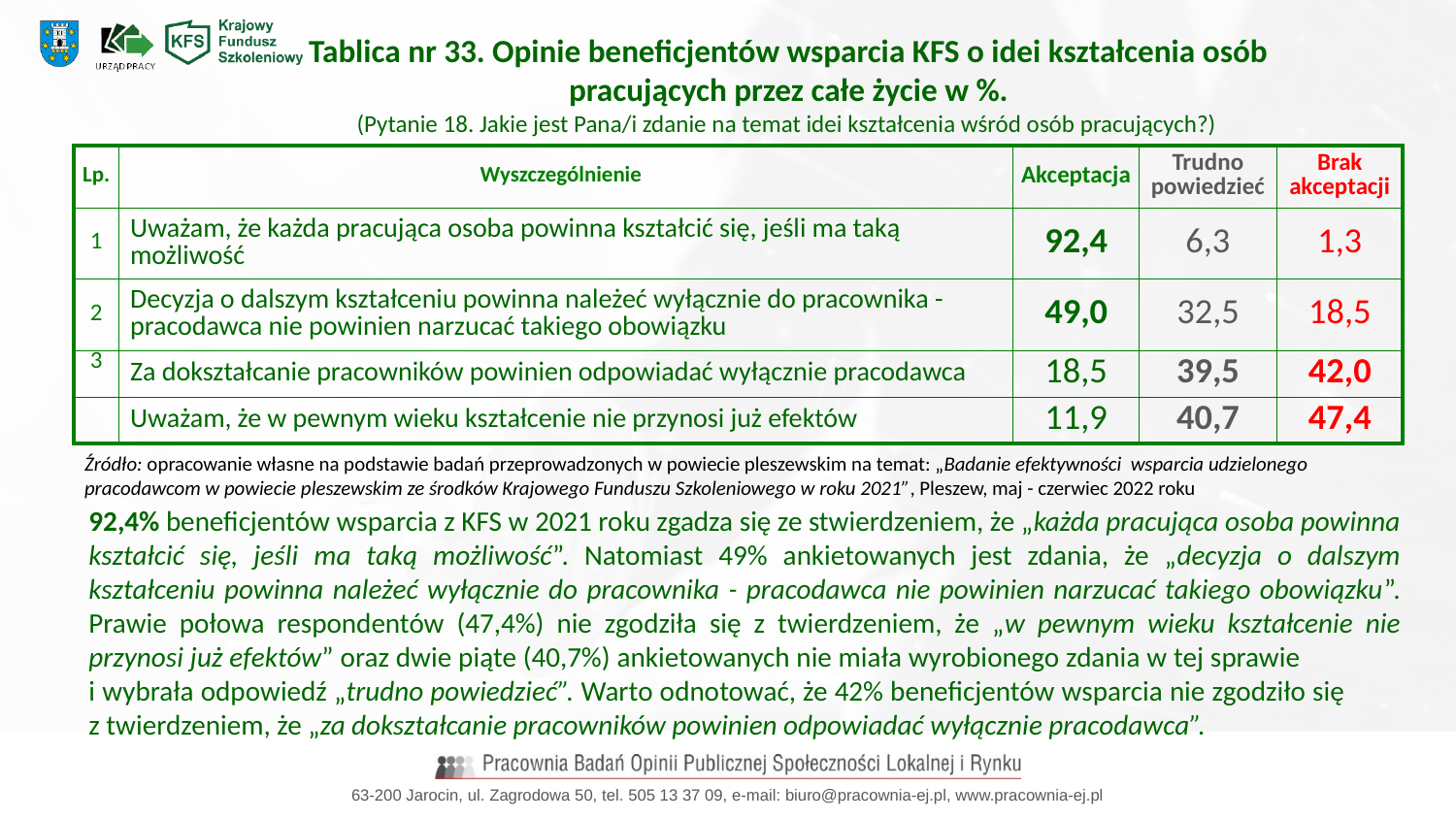

Tablica nr 33. Opinie beneficjentów wsparcia KFS o idei kształcenia osób
pracujących przez całe życie w %.
(Pytanie 18. Jakie jest Pana/i zdanie na temat idei kształcenia wśród osób pracujących?)
| Lp. | Wyszczególnienie | Akceptacja | Trudno powiedzieć | Brak akceptacji |
| --- | --- | --- | --- | --- |
| 1 | Uważam, że każda pracująca osoba powinna kształcić się, jeśli ma taką możliwość | 92,4 | 6,3 | 1,3 |
| 2 | Decyzja o dalszym kształceniu powinna należeć wyłącznie do pracownika -pracodawca nie powinien narzucać takiego obowiązku | 49,0 | 32,5 | 18,5 |
| 3 | Za dokształcanie pracowników powinien odpowiadać wyłącznie pracodawca | 18,5 | 39,5 | 42,0 |
|  | Uważam, że w pewnym wieku kształcenie nie przynosi już efektów | 11,9 | 40,7 | 47,4 |
Źródło: opracowanie własne na podstawie badań przeprowadzonych w powiecie pleszewskim na temat: „Badanie efektywności  wsparcia udzielonego pracodawcom w powiecie pleszewskim ze środków Krajowego Funduszu Szkoleniowego w roku 2021”, Pleszew, maj - czerwiec 2022 roku
92,4% beneficjentów wsparcia z KFS w 2021 roku zgadza się ze stwierdzeniem, że „każda pracująca osoba powinna kształcić się, jeśli ma taką możliwość”. Natomiast 49% ankietowanych jest zdania, że „decyzja o dalszym kształceniu powinna należeć wyłącznie do pracownika - pracodawca nie powinien narzucać takiego obowiązku”. Prawie połowa respondentów (47,4%) nie zgodziła się z twierdzeniem, że „w pewnym wieku kształcenie nie przynosi już efektów” oraz dwie piąte (40,7%) ankietowanych nie miała wyrobionego zdania w tej sprawie                i wybrała odpowiedź „trudno powiedzieć”. Warto odnotować, że 42% beneficjentów wsparcia nie zgodziło się         z twierdzeniem, że „za dokształcanie pracowników powinien odpowiadać wyłącznie pracodawca”.